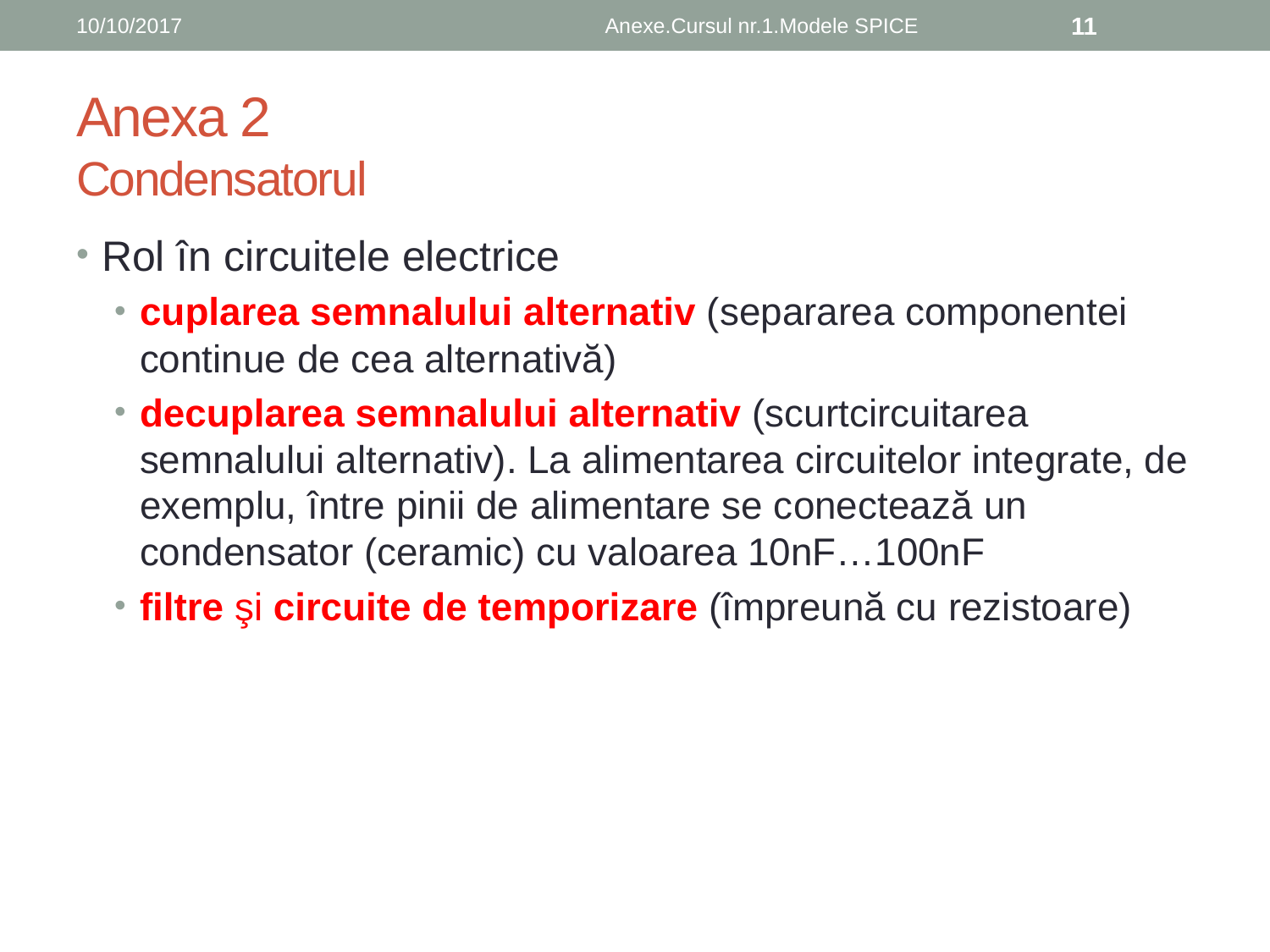

10/10/2017
Anexe.Cursul nr.1.Modele SPICE
11
# Anexa 2 Condensatorul
Rol în circuitele electrice
cuplarea semnalului alternativ (separarea componentei continue de cea alternativă)
decuplarea semnalului alternativ (scurtcircuitarea semnalului alternativ). La alimentarea circuitelor integrate, de exemplu, între pinii de alimentare se conectează un condensator (ceramic) cu valoarea 10nF…100nF
filtre şi circuite de temporizare (împreună cu rezistoare)